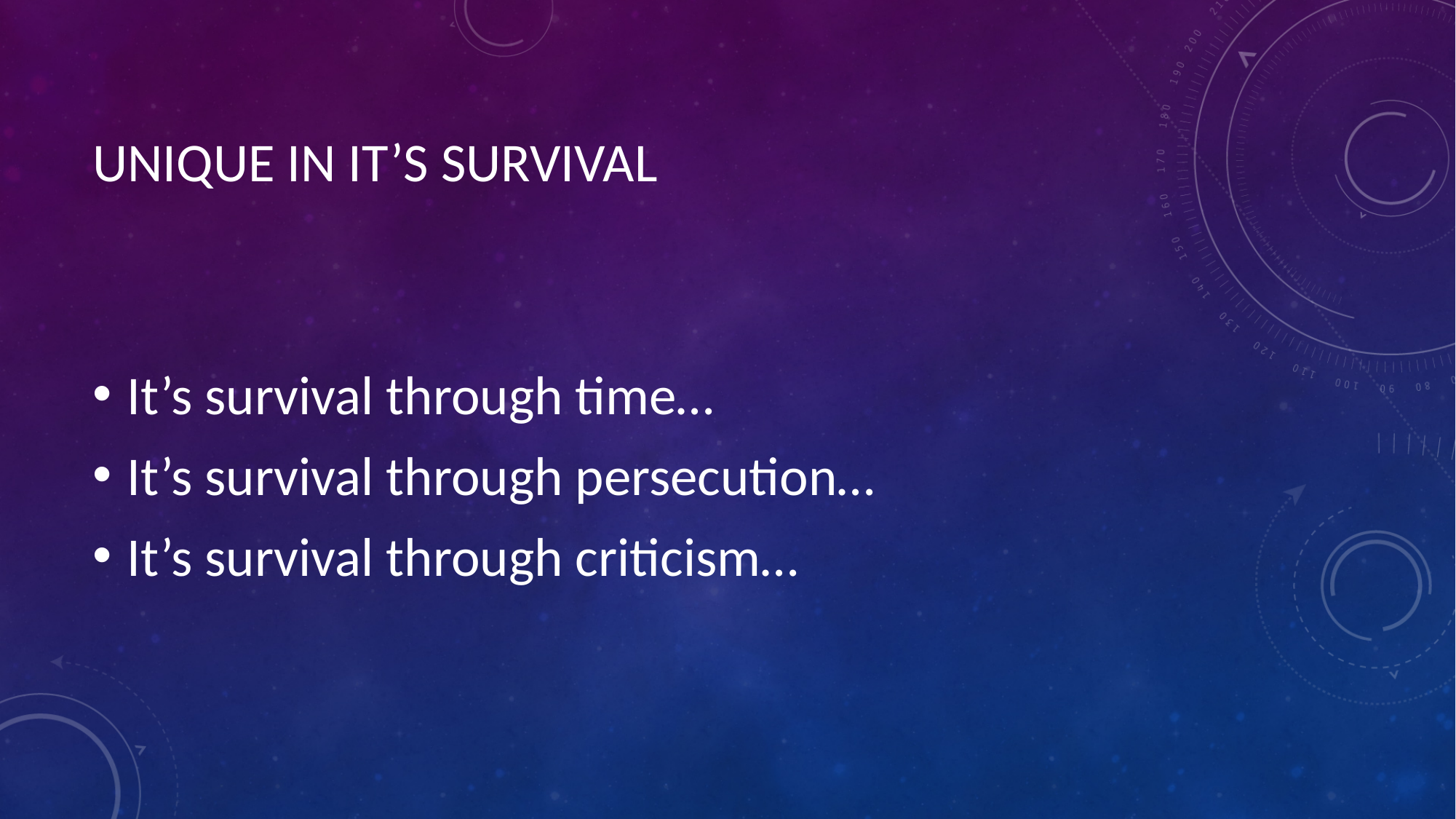

# Unique in it’s survival
It’s survival through time…
It’s survival through persecution…
It’s survival through criticism…